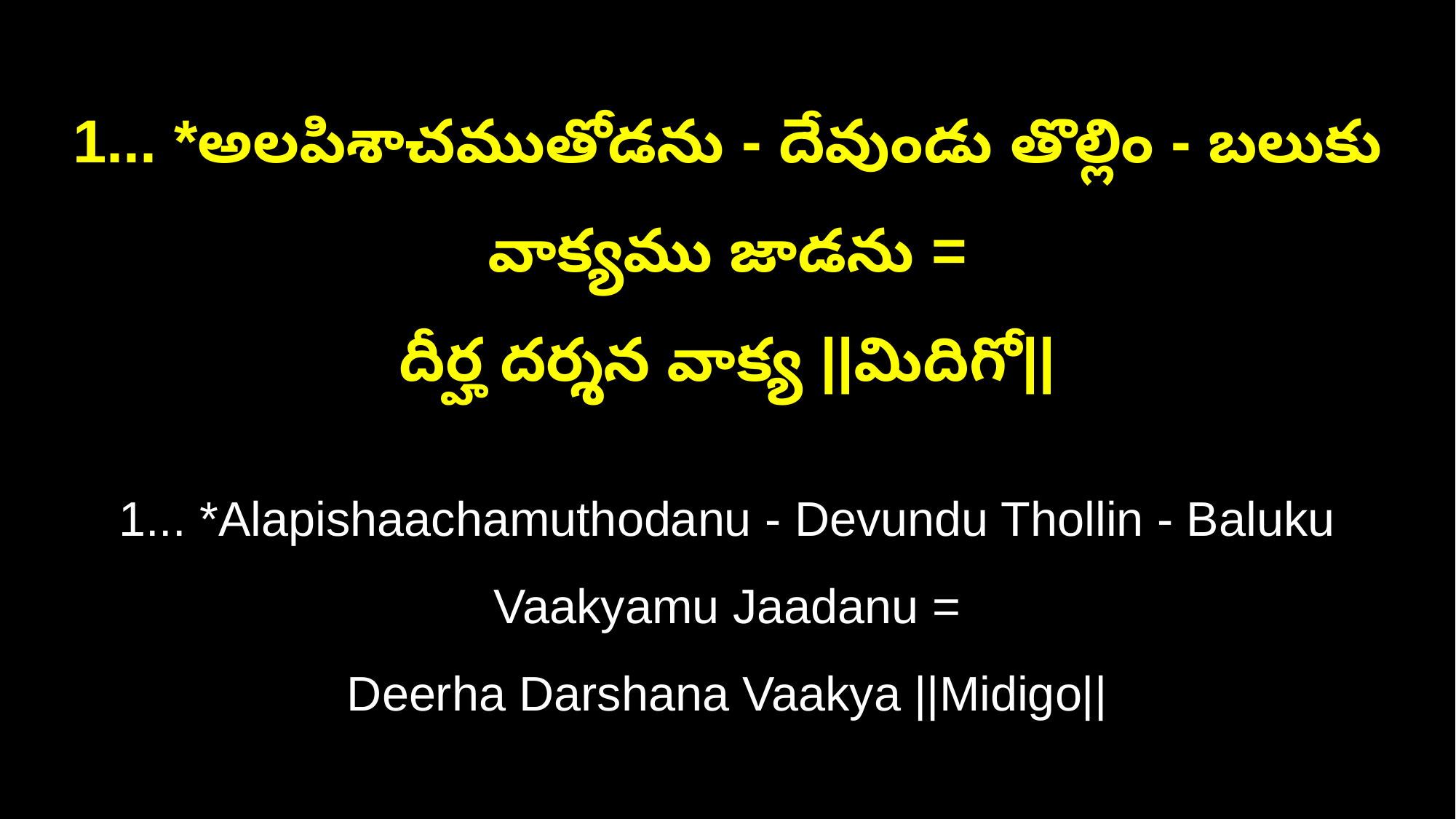

1... *అలపిశాచముతోడను - దేవుండు తొల్లిం - బలుకు వాక్యము జాడను =
దీర్హ దర్శన వాక్య ||మిదిగో||
1... *Alapishaachamuthodanu - Devundu Thollin - Baluku Vaakyamu Jaadanu =
Deerha Darshana Vaakya ||Midigo||